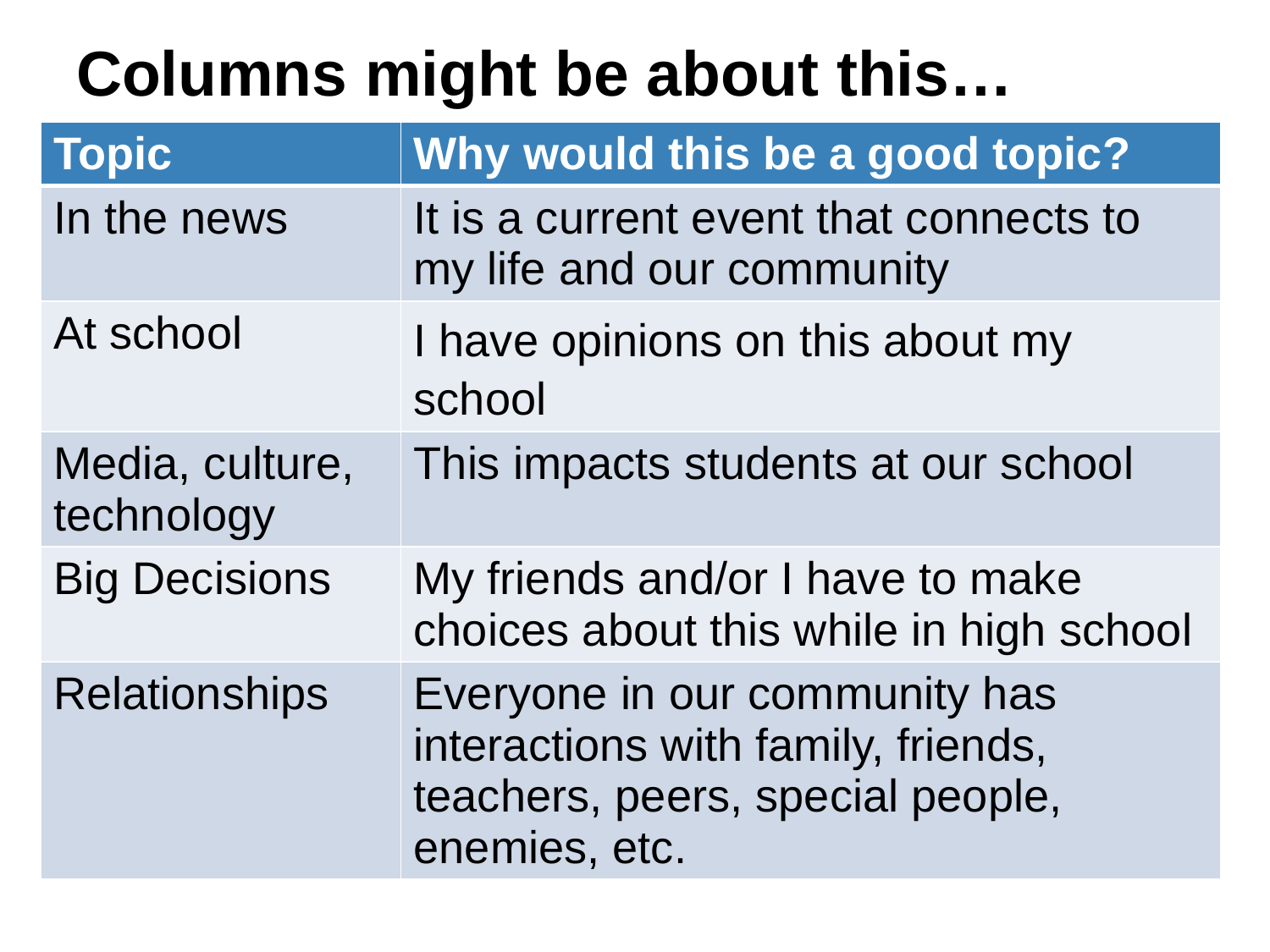

# Columns might be about this…
| Topic | Why would this be a good topic? |
| --- | --- |
| In the news | It is a current event that connects to my life and our community |
| At school | I have opinions on this about my school |
| Media, culture, technology | This impacts students at our school |
| Big Decisions | My friends and/or I have to make choices about this while in high school |
| Relationships | Everyone in our community has interactions with family, friends, teachers, peers, special people, enemies, etc. |